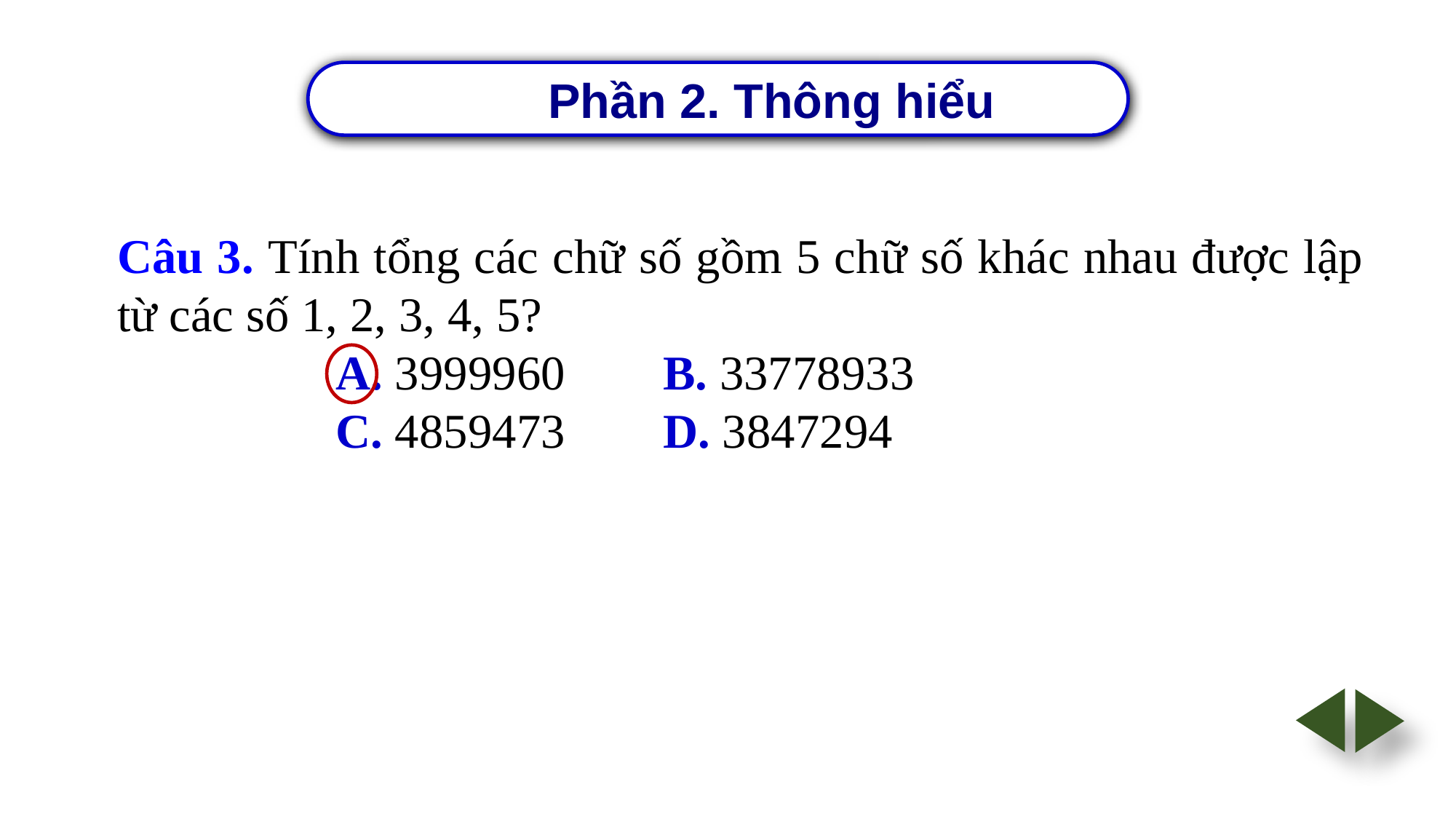

Phần 2. Thông hiểu
Câu 3. Tính tổng các chữ số gồm 5 chữ số khác nhau được lập từ các số 1, 2, 3, 4, 5?
		A. 3999960    	B. 33778933
		C. 4859473   	D. 3847294